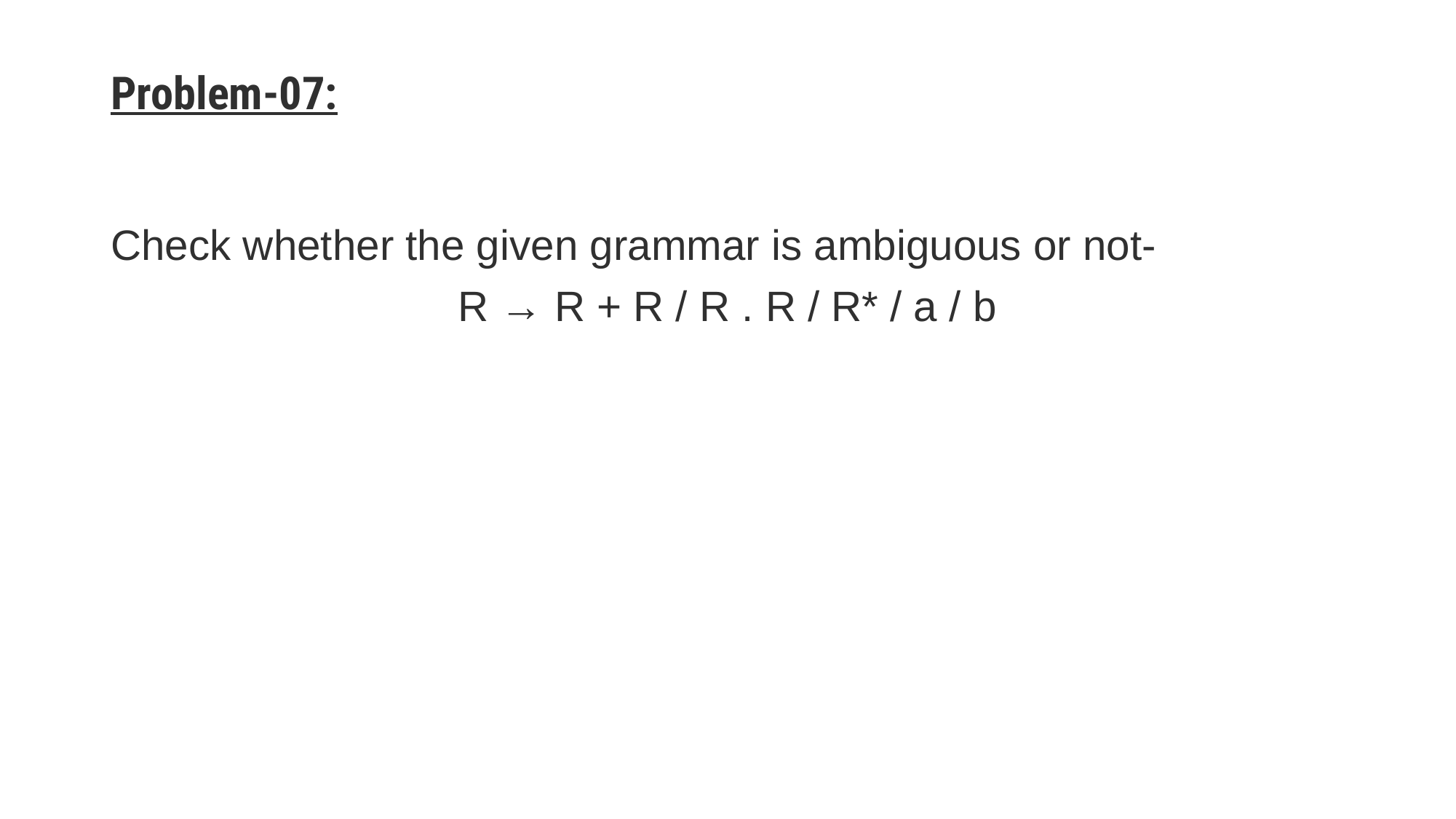

# Problem-07:
Check whether the given grammar is ambiguous or not-
R → R + R / R . R / R* / a / b